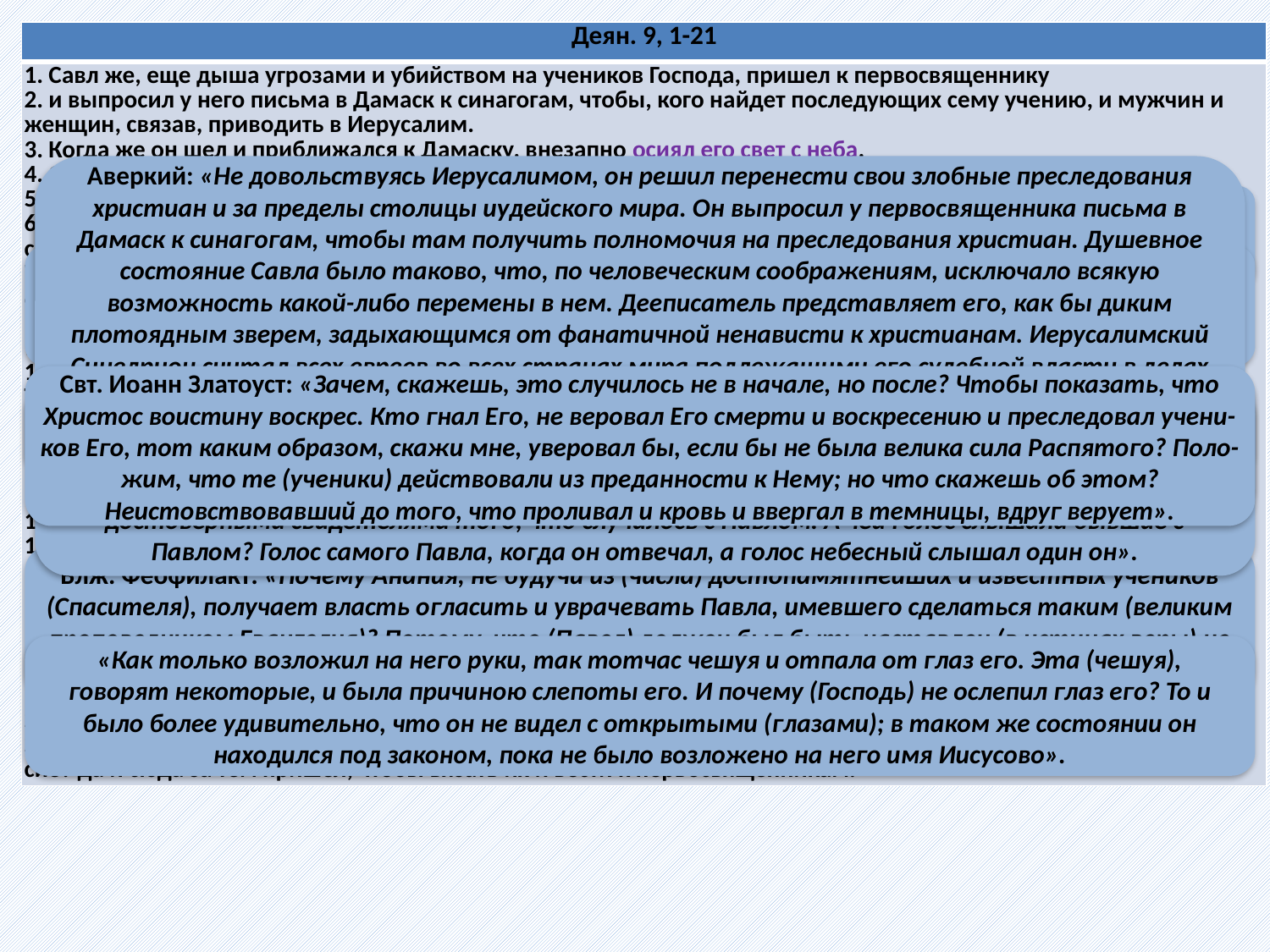

| Деян. 9, 1-21 |
| --- |
| 1. Савл же, еще дыша угрозами и убийством на учеников Господа, пришел к первосвященнику 2. и выпросил у него письма в Дамаск к синагогам, чтобы, кого найдет последующих сему учению, и мужчин и женщин, связав, приводить в Иерусалим. 3. Когда же он шел и приближался к Дамаску, внезапно осиял его свет с неба. 4. Он упал на землю и услышал голос, говорящий ему: Савл, Савл! что ты гонишь Меня? 5. Он сказал: кто Ты, Господи? Господь же сказал: Я Иисус, Которого ты гонишь. Трудно тебе идти против рожна. 6. Он в трепете и ужасе сказал: Господи! что повелишь мне делать? и Господь сказал ему: встань и иди в город; и сказано будет тебе, что тебе надобно делать. 7. Люди же, шедшие с ним, стояли в оцепенении, слыша голос, а никого не видя. 8. Савл встал с земли, и с открытыми глазами никого не видел. И повели его за руки, и привели в Дамаск. 9. И три дня он не видел, и не ел, и не пил. 10. В Дамаске был один ученик, именем Анания; и Господь в видении сказал ему: Анания! Он сказал: я, Господи. 11. Господь же сказал ему: встань и пойди на улицу, так называемую Прямую, и спроси в Иудином доме Тарсянина, по имени Савла; он теперь молится, 12. и видел в видении мужа, именем Ананию, пришедшего к нему и возложившего на него руку, чтобы он прозрел. 13. Анания отвечал: Господи! я слышал от многих о сем человеке, сколько зла сделал он святым Твоим в Иерусалиме; 14. и здесь имеет от первосвященников власть вязать всех, призывающих имя Твое. 15. Но Господь сказал ему: иди, ибо он есть Мой избранный сосуд, чтобы возвещать имя Мое перед народами и царями и сынами Израилевыми. 16. И Я покажу ему, сколько он должен пострадать за имя Мое. 17. Анания пошел и вошел в дом и, возложив на него руки, сказал: брат Савл! Господь Иисус, явившийся тебе на пути, которым ты шел, послал меня, чтобы ты прозрел и исполнился Святаго Духа. 18. И тотчас как бы чешуя отпала от глаз его, и вдруг он прозрел; и, встав, крестился, 19. и, приняв пищи, укрепился. И был Савл несколько дней с учениками в Дамаске. 20. И тотчас стал проповедывать в синагогах об Иисусе, что Он есть Сын Божий. 21. И все слышавшие дивились и говорили: не тот ли это самый, который гнал в Иерусалиме призывающих имя сие? да и сюда за тем пришел, чтобы вязать их и вести к первосвященникам. |
Обращение гонителя Савла
Аверкий: «Не довольствуясь Иерусалимом, он решил перенести свои злобные преследования христиан и за пределы столицы иудейского мира. Он выпросил у первосвященника письма в Дамаск к синагогам, чтобы там получить полномочия на преследования христиан. Душевное состояние Савла было таково, что, по человеческим соображениям, исключало всякую возможность какой-либо перемены в нем. Дееписатель представляет его, как бы диким плотоядным зверем, задыхающимся от фанатичной ненависти к христианам. Иерусалимский Синедрион считал всех евреев во всех странах мира подлежащими его судебной власти в делах веры, а потому Савл, имея письма от первосвященника, мог приводить христиан в Иерусалим для предания их суду синедриона, как богохульников и вероотступников».
Дееписатель не говорит прямо, что в сиянии этого света Савл увидел небесный образ Самого Иисуса Христа, но Сам Апостол Павел свидетельствует в 1 Кор. 9,1 и 1 Кор. 15,8, что в свете, осиявшем его, он видел Господа.
Блж. Феофилакт: «Христос не говорит ему: веруй, но упрекает (его), говоря: что Мя гониши? Почти что говорит: что малое, или великое ты потерпел от Меня, что ты Мне делаешь это? ... не думай, что ты враждуешь против людей, но - против Меня, Господа твоего».
Свт. Иоанн Златоуст: «Зачем, скажешь, это случилось не в начале, но после? Чтобы показать, что Христос воистину воскрес. Кто гнал Его, не веровал Его смерти и воскресению и преследовал учени-ков Его, тот каким образом, скажи мне, уверовал бы, если бы не была велика сила Распятого? Поло-жим, что те (уче­ники) действовали из преданности к Нему; но что скажешь об этом? Неистовствовавший до того, что проливал и кровь и ввергал в темницы, вдруг верует».
Блж. Феофилакт: «Всех и бывших с ним осиявает свет, чтобы они свидетельствовали об этом явлении, но ослепляет он не всех, а одного только Павла, чтобы не подумали, что это было общее и как бы случайное несчастие, но чтобы открылось, что это было вполне действие Божественного промысла. Почему же не уверовали бывшие с ним? Чтобы они могли быть достоверными свидетелями того, что случилось с Павлом. А чей голос слышали бывшие с Павлом? Голос самого Павла, когда он отвечал, а голос небесный слышал один он».
«Для чего он сделал это? Потому, что он очень раскаивался в том, что преследовал Церковь, и печалился и молился и просил Бога, чтобы было прощено ему это».
Аверкий: «Это — народное присловье, выражающее мысль о тщетности усилий противо-действовать неодолимому: бессилен ты со всей своей злобой против дела, совершаемого Божественной силой».
Блж. Феофилакт: «Почему Анания, не будучи из (числа) достопамятнейших и известных учеников (Спасителя), получает власть огласить и уврачевать Павла, имевшего сделаться таким (великим проповедником Евангелия)? Потому, что (Павел) должен был быть наставлен (в истинах веры) не человеком, но самим Христом. Потому и Анания его окрестил и уврачевал, но ничему не учил».
«Как только возложил на него руки, так тотчас чешуя и отпала от глаз его. Эта (чешуя), говорят некоторые, и была причи­ною слепоты его. И почему (Господь) не ослепил глаз его? То и было более удивительно, что он не видел с открытыми (глазами); в таком же состоянии он находился под законом, пока не было возложено на него имя Иисусово».